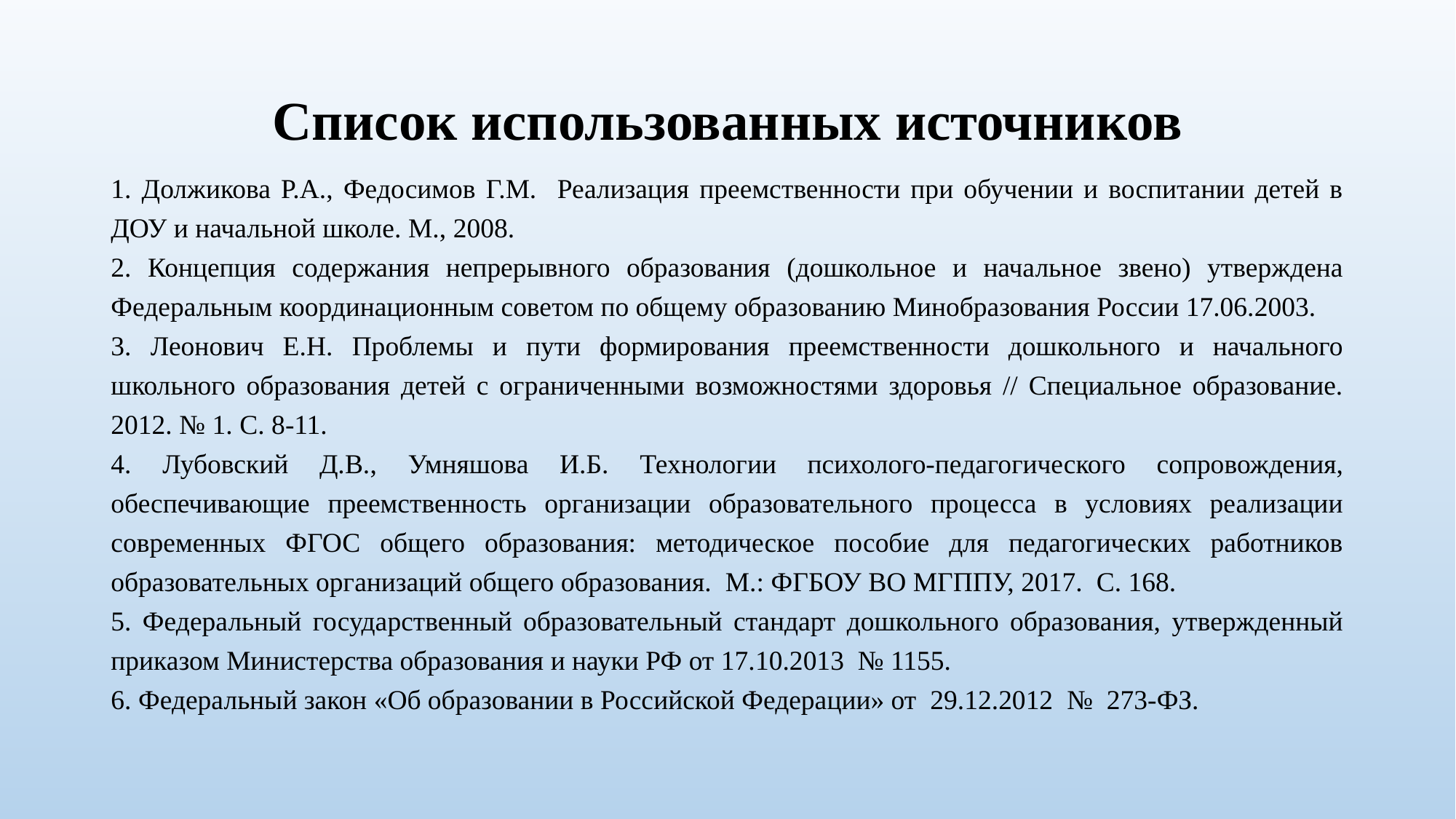

# Список использованных источников
1. Должикова Р.А., Федосимов Г.М.  Реализация преемственности при обучении и воспитании детей в ДОУ и начальной школе. М., 2008.
2. Концепция содержания непрерывного образования (дошкольное и начальное звено) утверждена Федеральным координационным советом по общему образованию Минобразования России 17.06.2003.
3. Леонович Е.Н. Проблемы и пути формирования преемственности дошкольного и начального школьного образования детей с ограниченными возможностями здоровья // Специальное образование. 2012. № 1. С. 8-11.
4. Лубовский Д.В., Умняшова И.Б. Технологии психолого-педагогического сопровождения, обеспечивающие преемственность организации образовательного процесса в условиях реализации современных ФГОС общего образования: методическое пособие для педагогических работников образовательных организаций общего образования.  М.: ФГБОУ ВО МГППУ, 2017.  С. 168.
5. Федеральный государственный образовательный стандарт дошкольного образования, утвержденный приказом Министерства образования и науки РФ от 17.10.2013  № 1155.
6. Федеральный закон «Об образовании в Российской Федерации» от  29.12.2012  №  273-ФЗ.